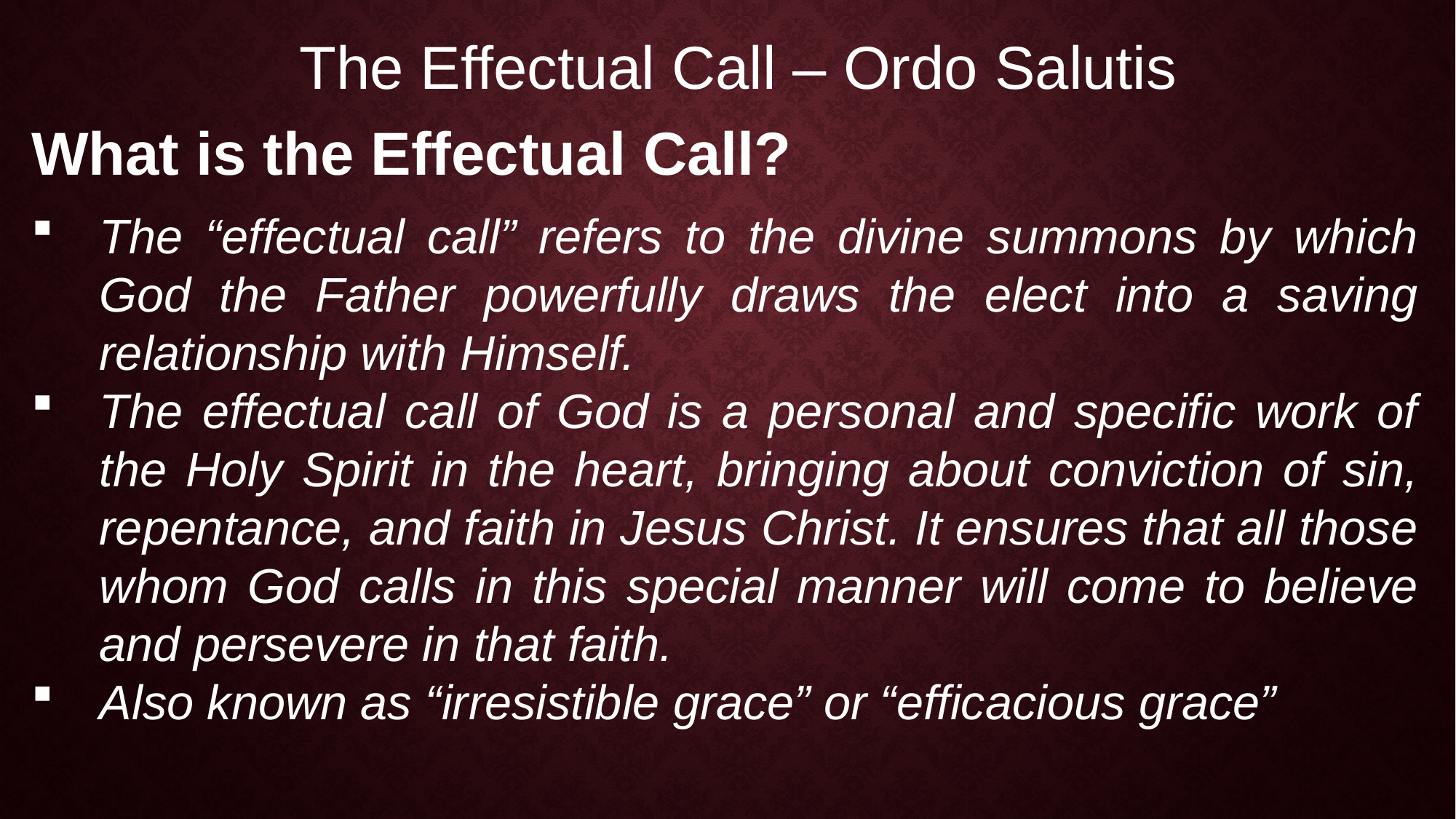

The Effectual Call – Ordo Salutis
What is the Effectual Call?

The “effectual call” refers to the divine summons by which God the Father powerfully draws the elect into a saving relationship with Himself.
The effectual call of God is a personal and specific work of the Holy Spirit in the heart, bringing about conviction of sin, repentance, and faith in Jesus Christ. It ensures that all those whom God calls in this special manner will come to believe and persevere in that faith.
Also known as “irresistible grace” or “efficacious grace”